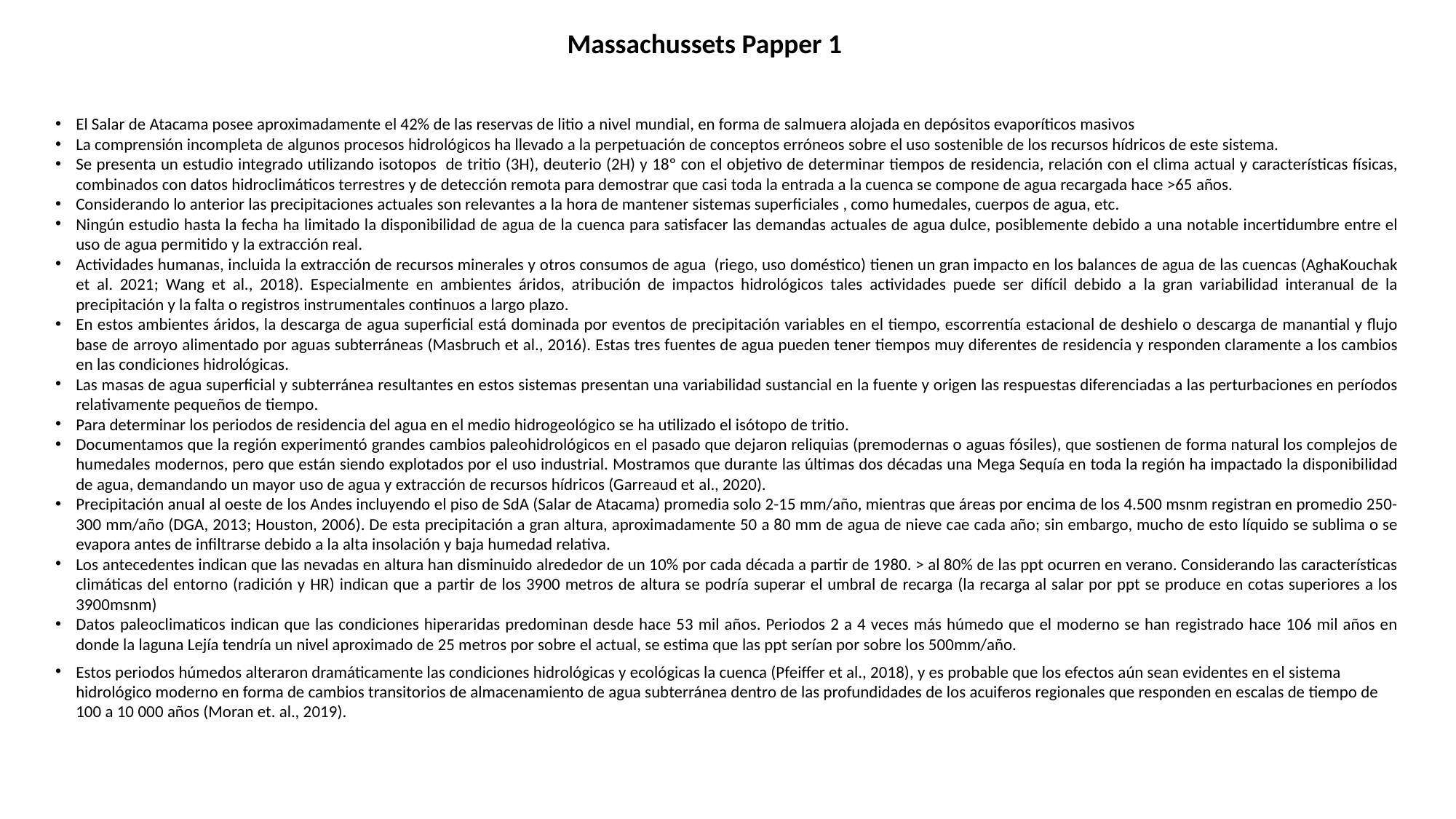

Massachussets Papper 1
El Salar de Atacama posee aproximadamente el 42% de las reservas de litio a nivel mundial, en forma de salmuera alojada en depósitos evaporíticos masivos
La comprensión incompleta de algunos procesos hidrológicos ha llevado a la perpetuación de conceptos erróneos sobre el uso sostenible de los recursos hídricos de este sistema.
Se presenta un estudio integrado utilizando isotopos  de tritio (3H), deuterio (2H) y 18º con el objetivo de determinar tiempos de residencia, relación con el clima actual y características físicas, combinados con datos hidroclimáticos terrestres y de detección remota para demostrar que casi toda la entrada a la cuenca se compone de agua recargada hace >65 años.
Considerando lo anterior las precipitaciones actuales son relevantes a la hora de mantener sistemas superficiales , como humedales, cuerpos de agua, etc.
Ningún estudio hasta la fecha ha limitado la disponibilidad de agua de la cuenca para satisfacer las demandas actuales de agua dulce, posiblemente debido a una notable incertidumbre entre el uso de agua permitido y la extracción real.
Actividades humanas, incluida la extracción de recursos minerales y otros consumos de agua  (riego, uso doméstico) tienen un gran impacto en los balances de agua de las cuencas (AghaKouchak et al. 2021; Wang et al., 2018). Especialmente en ambientes áridos, atribución de impactos hidrológicos tales actividades puede ser difícil debido a la gran variabilidad interanual de la precipitación y la falta o registros instrumentales continuos a largo plazo.
En estos ambientes áridos, la descarga de agua superficial está dominada por eventos de precipitación variables en el tiempo, escorrentía estacional de deshielo o descarga de manantial y flujo base de arroyo alimentado por aguas subterráneas (Masbruch et al., 2016). Estas tres fuentes de agua pueden tener tiempos muy diferentes de residencia y responden claramente a los cambios en las condiciones hidrológicas.
Las masas de agua superficial y subterránea resultantes en estos sistemas presentan una variabilidad sustancial en la fuente y origen las respuestas diferenciadas a las perturbaciones en períodos relativamente pequeños de tiempo.
Para determinar los periodos de residencia del agua en el medio hidrogeológico se ha utilizado el isótopo de tritio.
Documentamos que la región experimentó grandes cambios paleohidrológicos en el pasado que dejaron reliquias (premodernas o aguas fósiles), que sostienen de forma natural los complejos de humedales modernos, pero que están siendo explotados por el uso industrial. Mostramos que durante las últimas dos décadas una Mega Sequía en toda la región ha impactado la disponibilidad de agua, demandando un mayor uso de agua y extracción de recursos hídricos (Garreaud et al., 2020).
Precipitación anual al oeste de los Andes incluyendo el piso de SdA (Salar de Atacama) promedia solo 2-15 mm/año, mientras que áreas por encima de los 4.500 msnm registran en promedio 250-300 mm/año (DGA, 2013; Houston, 2006). De esta precipitación a gran altura, aproximadamente 50 a 80 mm de agua de nieve cae cada año; sin embargo, mucho de esto líquido se sublima o se evapora antes de infiltrarse debido a la alta insolación y baja humedad relativa.
Los antecedentes indican que las nevadas en altura han disminuido alrededor de un 10% por cada década a partir de 1980. > al 80% de las ppt ocurren en verano. Considerando las características climáticas del entorno (radición y HR) indican que a partir de los 3900 metros de altura se podría superar el umbral de recarga (la recarga al salar por ppt se produce en cotas superiores a los 3900msnm)
Datos paleoclimaticos indican que las condiciones hiperaridas predominan desde hace 53 mil años. Periodos 2 a 4 veces más húmedo que el moderno se han registrado hace 106 mil años en donde la laguna Lejía tendría un nivel aproximado de 25 metros por sobre el actual, se estima que las ppt serían por sobre los 500mm/año.
Estos periodos húmedos alteraron dramáticamente las condiciones hidrológicas y ecológicas la cuenca (Pfeiffer et al., 2018), y es probable que los efectos aún sean evidentes en el sistema hidrológico moderno en forma de cambios transitorios de almacenamiento de agua subterránea dentro de las profundidades de los acuiferos regionales que responden en escalas de tiempo de 100 a 10 000 años (Moran et. al., 2019).